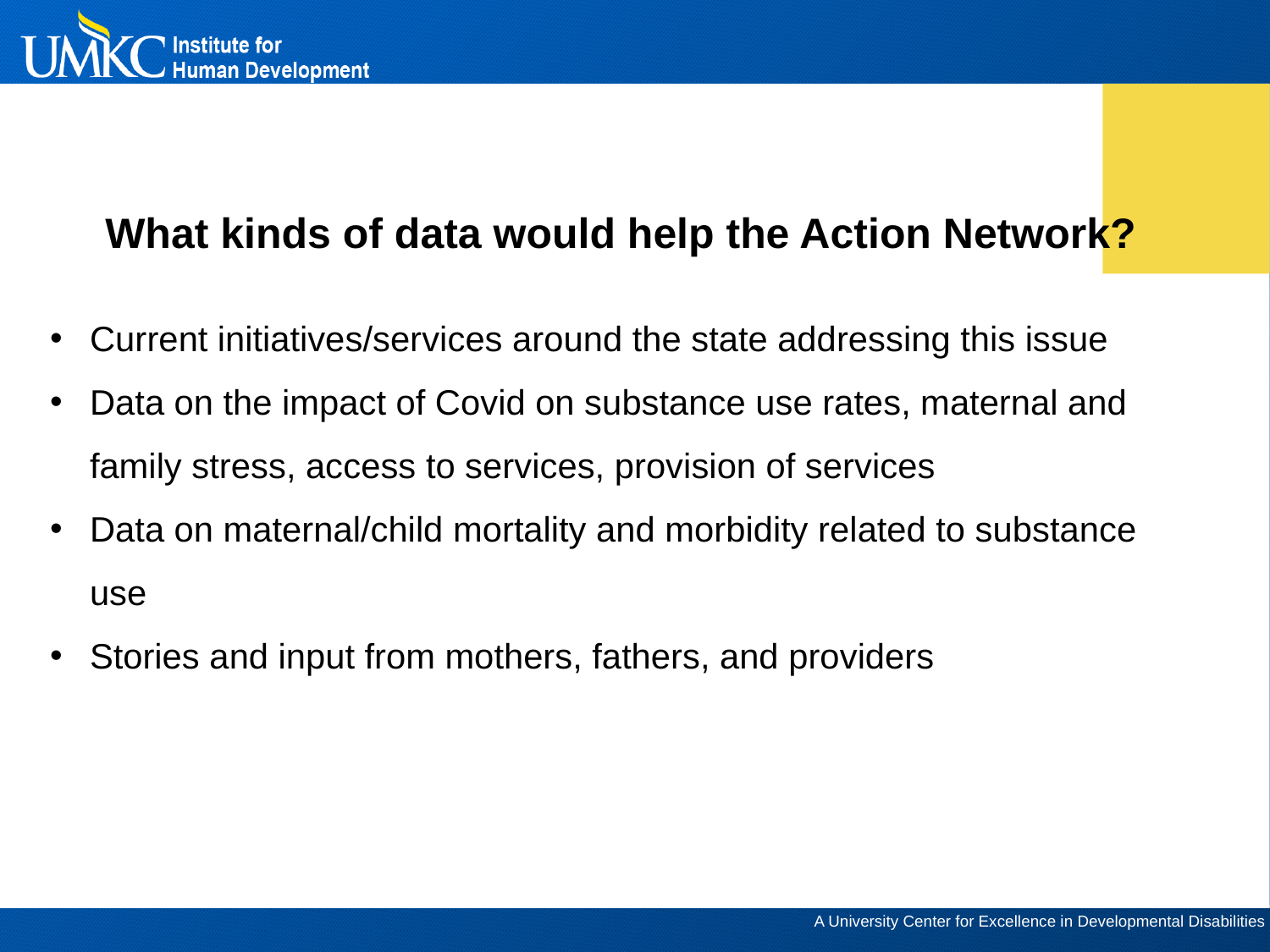

What kinds of data would help the Action Network?

Current initiatives/services around the state addressing this issue
Data on the impact of Covid on substance use rates, maternal and family stress, access to services, provision of services
Data on maternal/child mortality and morbidity related to substance use
Stories and input from mothers, fathers, and providers